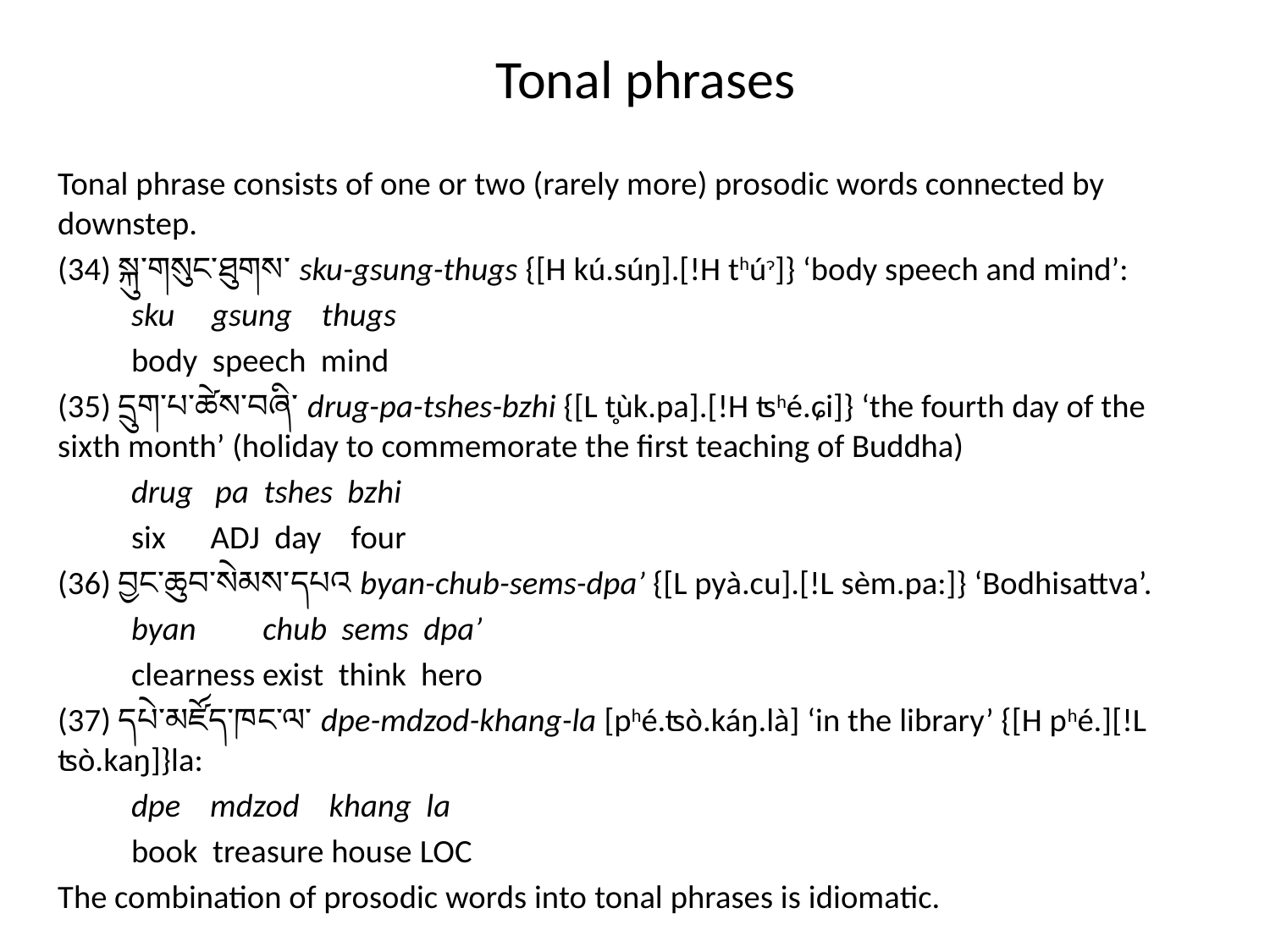

# Tonal phrases
Tonal phrase consists of one or two (rarely more) prosodic words connected by downstep.
(34) སྐུ་གསུང་ཐུགས་ sku-gsung-thugs {[H kú.súŋ].[!H thúɂ]} ‘body speech and mind’:
	sku     gsung    thugs
	body  speech  mind
(35) དྲུག་པ་ཚེས་བཞི་ drug-pa-tshes-bzhi {[L t̥ùk.pa].[!H ʦhé.ɕi]} ‘the fourth day of the sixth month’ (holiday to commemorate the first teaching of Buddha)
	drug   pa  tshes  bzhi
	six      adj  day    four
(36) བྱང་ཆུབ་སེམས་དཔའ byan-chub-sems-dpa’ {[L pyà.cu].[!L sèm.pa:]} ‘Bodhisattva’.
	byan         chub  sems  dpa’
	clearness exist  think  hero
(37) དཔེ་མཛོད་ཁང་ལ་ dpe-mdzod-khang-la [phé.ʦò.káŋ.là] ‘in the library’ {[H phé.][!L ʦò.kaŋ]}la:
	dpe    mdzod    khang  la
	book  treasure house loc
The combination of prosodic words into tonal phrases is idiomatic.